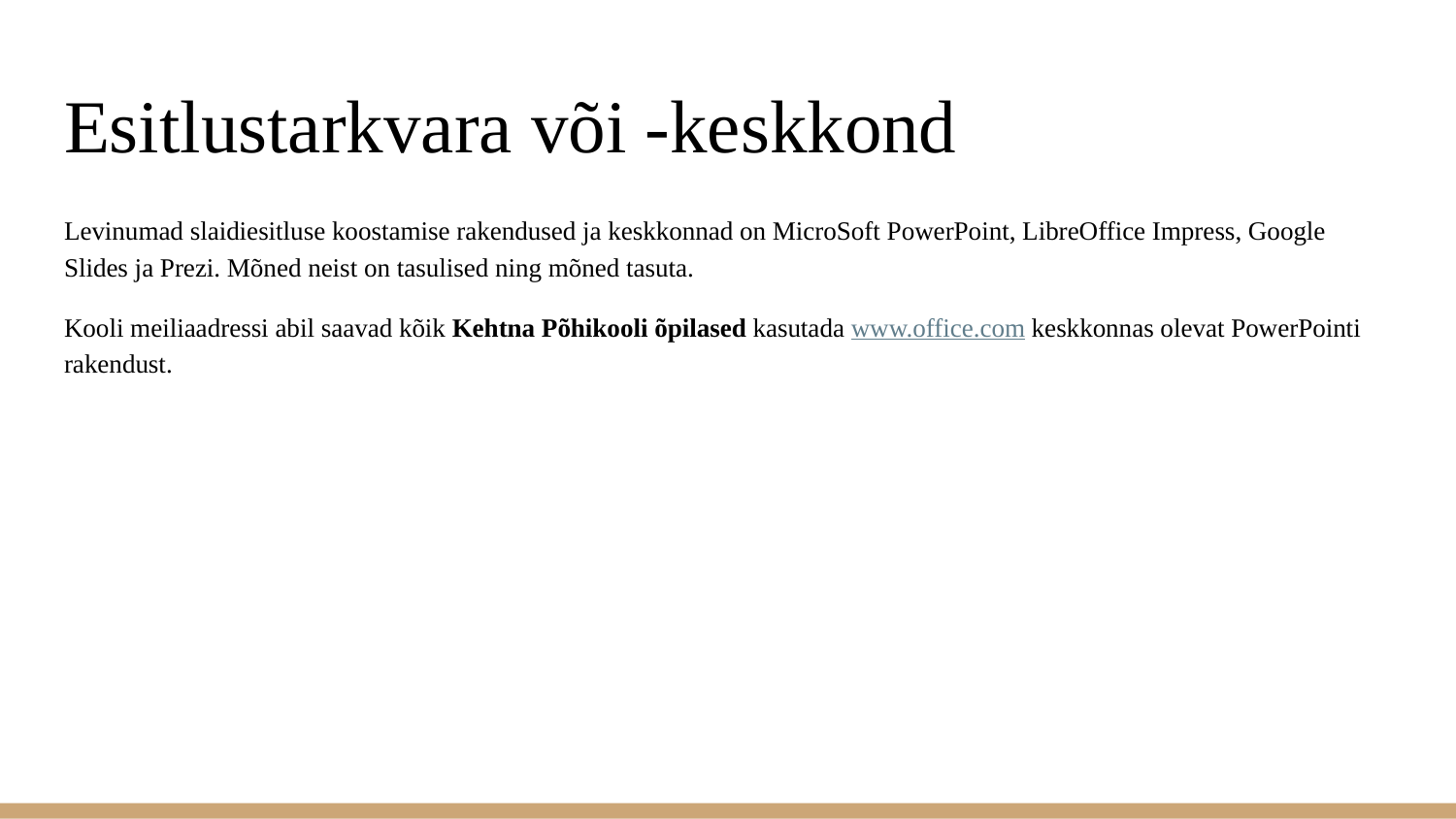

# Esitlustarkvara või -keskkond
Levinumad slaidiesitluse koostamise rakendused ja keskkonnad on MicroSoft PowerPoint, LibreOffice Impress, Google Slides ja Prezi. Mõned neist on tasulised ning mõned tasuta.
Kooli meiliaadressi abil saavad kõik Kehtna Põhikooli õpilased kasutada www.office.com keskkonnas olevat PowerPointi rakendust.